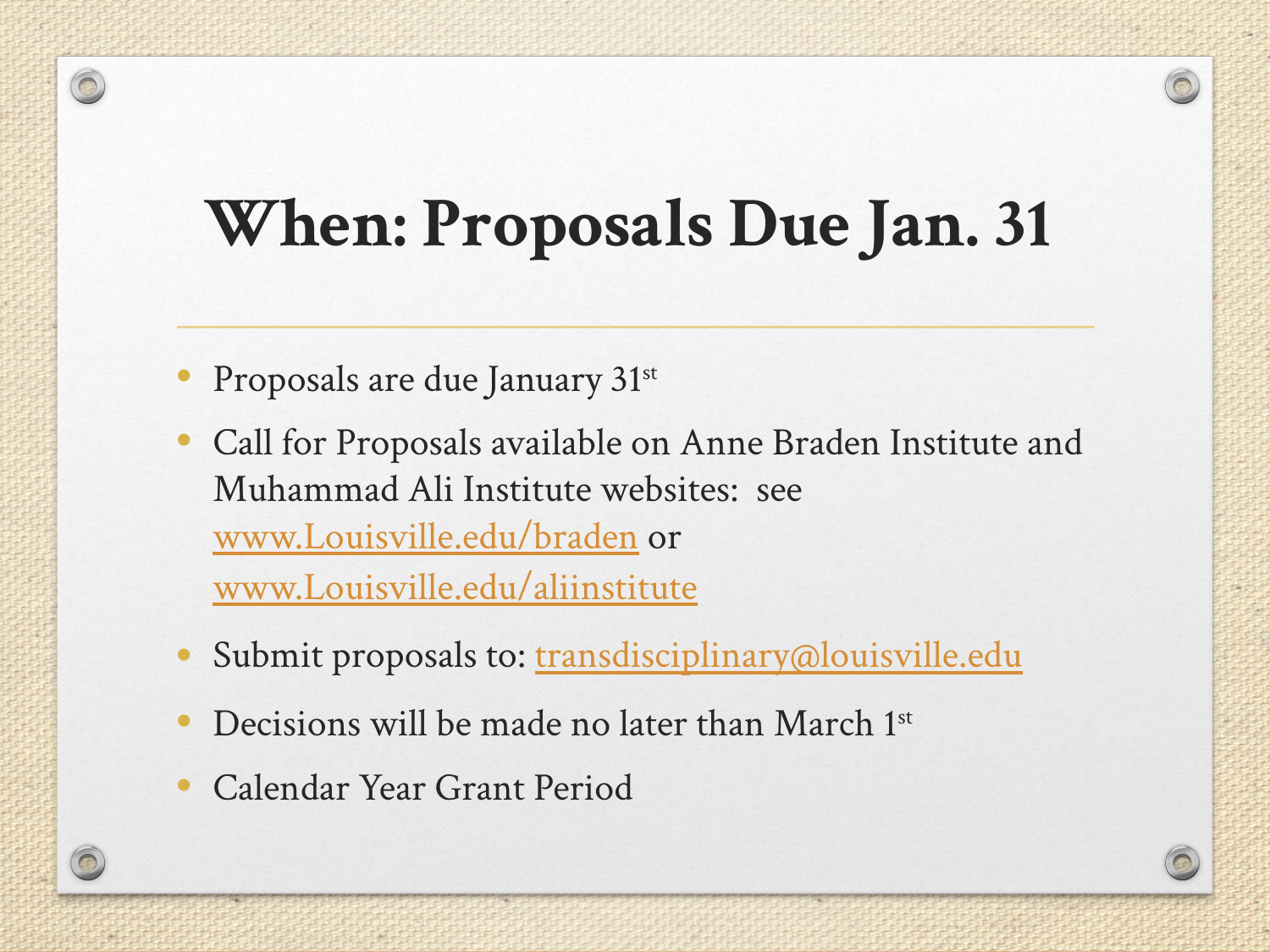

# When: Proposals Due Jan. 31
Proposals are due January 31st
Call for Proposals available on Anne Braden Institute and Muhammad Ali Institute websites:  see www.Louisville.edu/braden or www.Louisville.edu/aliinstitute
Submit proposals to: transdisciplinary@louisville.edu
Decisions will be made no later than March 1st
Calendar Year Grant Period